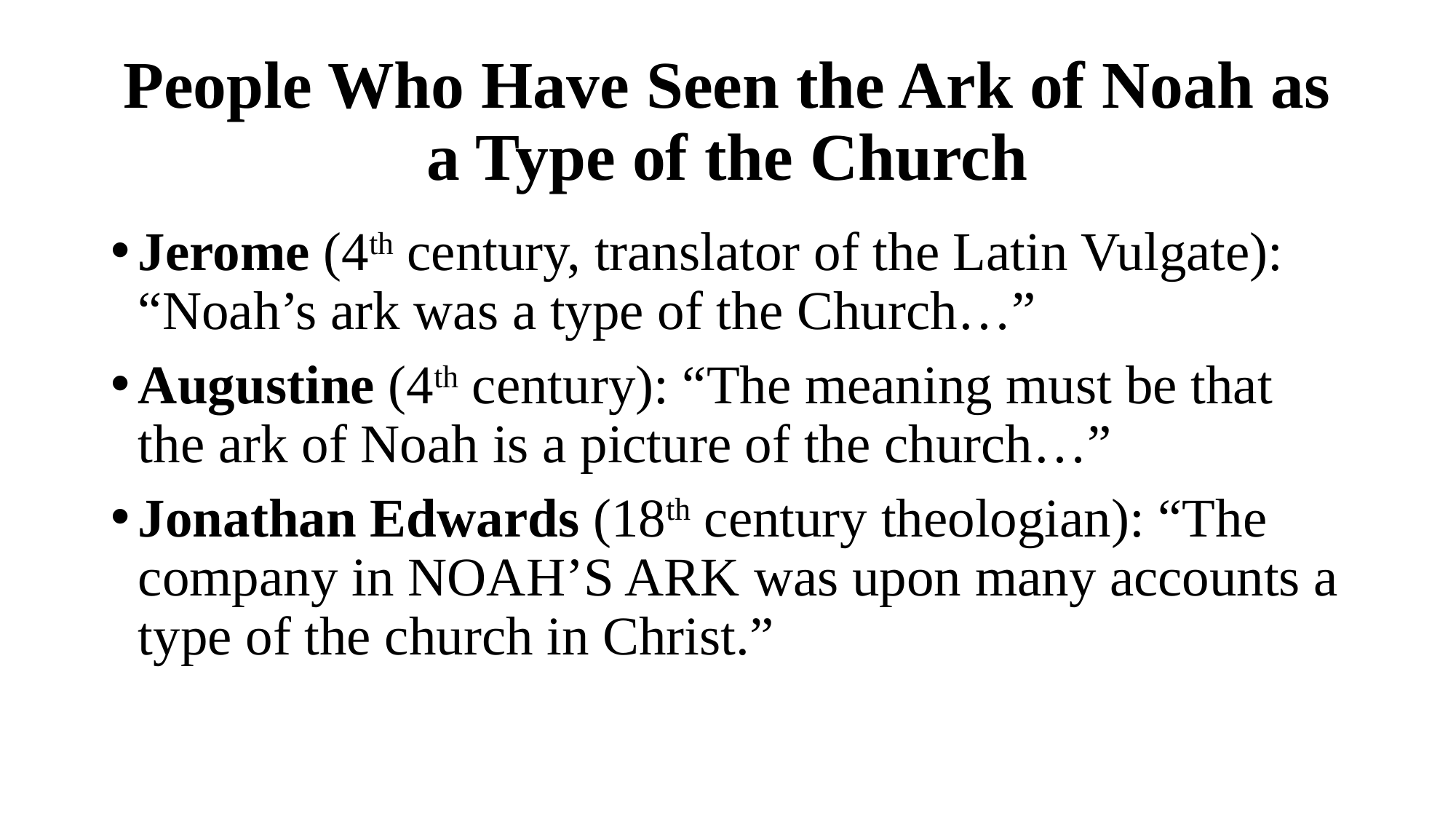

# People Who Have Seen the Ark of Noah as a Type of the Church
Jerome (4th century, translator of the Latin Vulgate): “Noah’s ark was a type of the Church…”
Augustine (4th century): “The meaning must be that the ark of Noah is a picture of the church…”
Jonathan Edwards (18th century theologian): “The company in Noah’s Ark was upon many accounts a type of the church in Christ.”